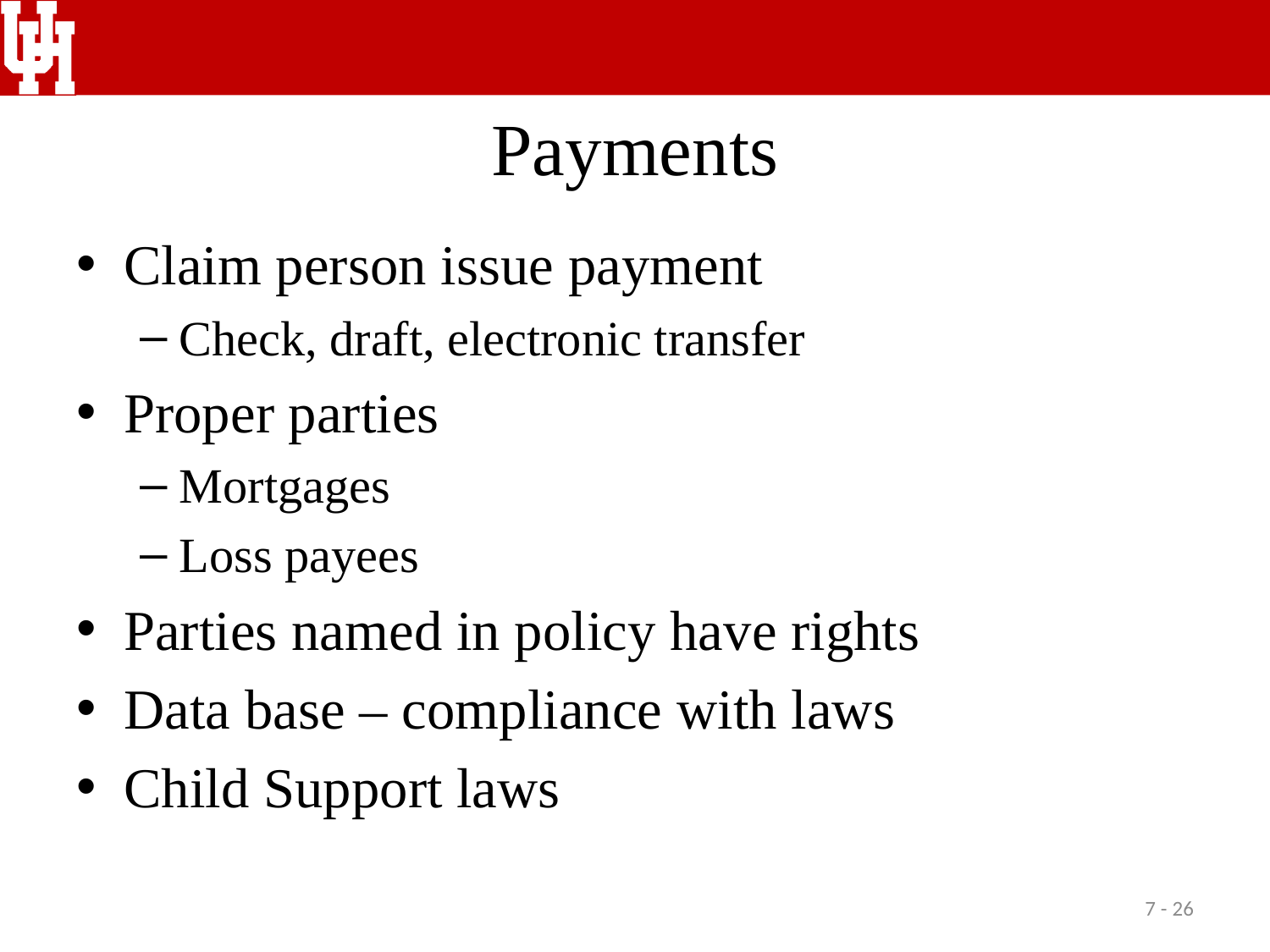

# Payments
Claim person issue payment
Check, draft, electronic transfer
Proper parties
Mortgages
Loss payees
Parties named in policy have rights
Data base – compliance with laws
Child Support laws
7 - 26